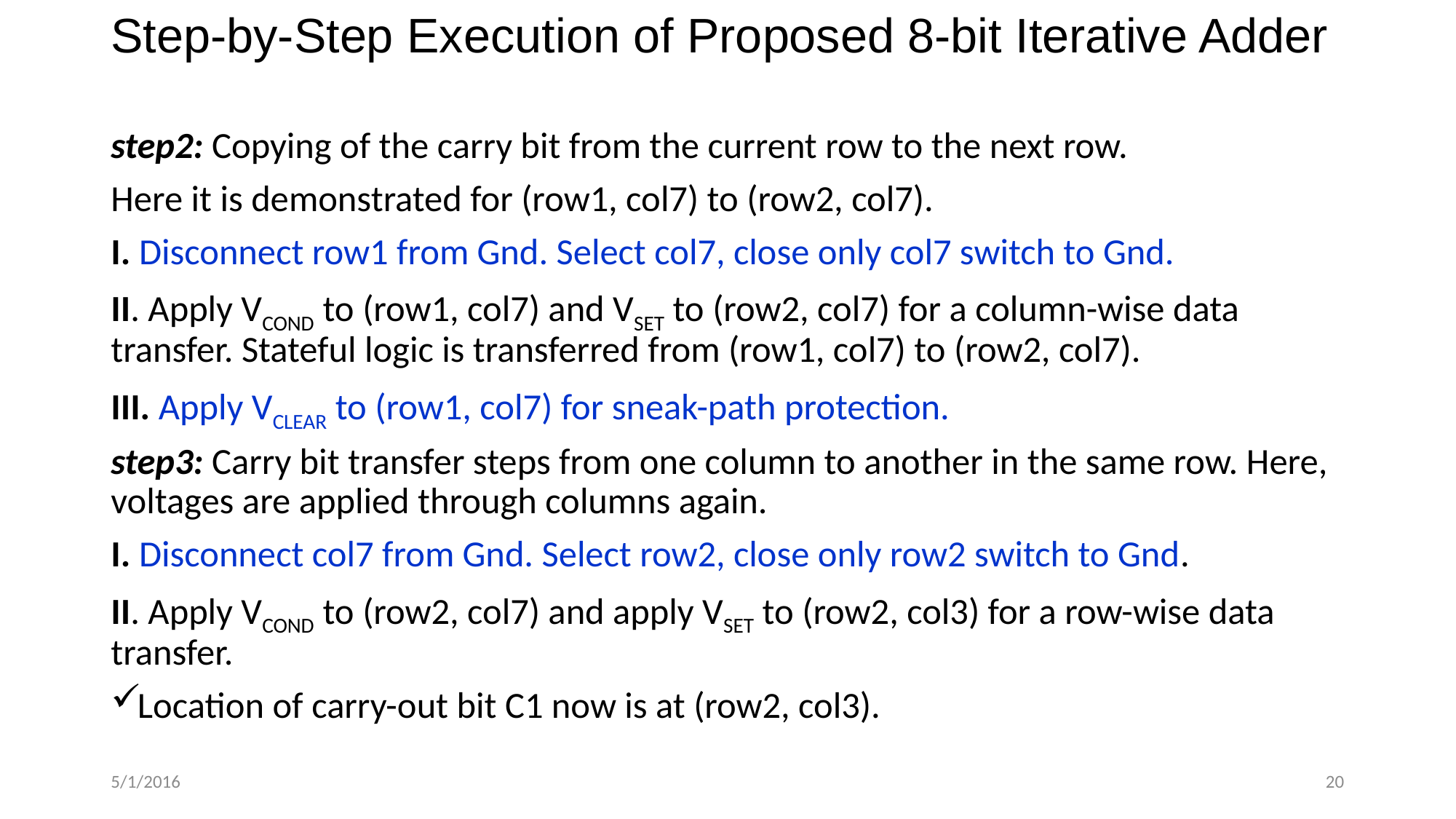

# Step-by-Step Execution of Proposed 8-bit Iterative Adder
step2: Copying of the carry bit from the current row to the next row.
Here it is demonstrated for (row1, col7) to (row2, col7).
I. Disconnect row1 from Gnd. Select col7, close only col7 switch to Gnd.
II. Apply VCOND to (row1, col7) and VSET to (row2, col7) for a column-wise data transfer. Stateful logic is transferred from (row1, col7) to (row2, col7).
III. Apply VCLEAR to (row1, col7) for sneak-path protection.
step3: Carry bit transfer steps from one column to another in the same row. Here, voltages are applied through columns again.
I. Disconnect col7 from Gnd. Select row2, close only row2 switch to Gnd.
II. Apply VCOND to (row2, col7) and apply VSET to (row2, col3) for a row-wise data transfer.
Location of carry-out bit C1 now is at (row2, col3).
5/1/2016
20